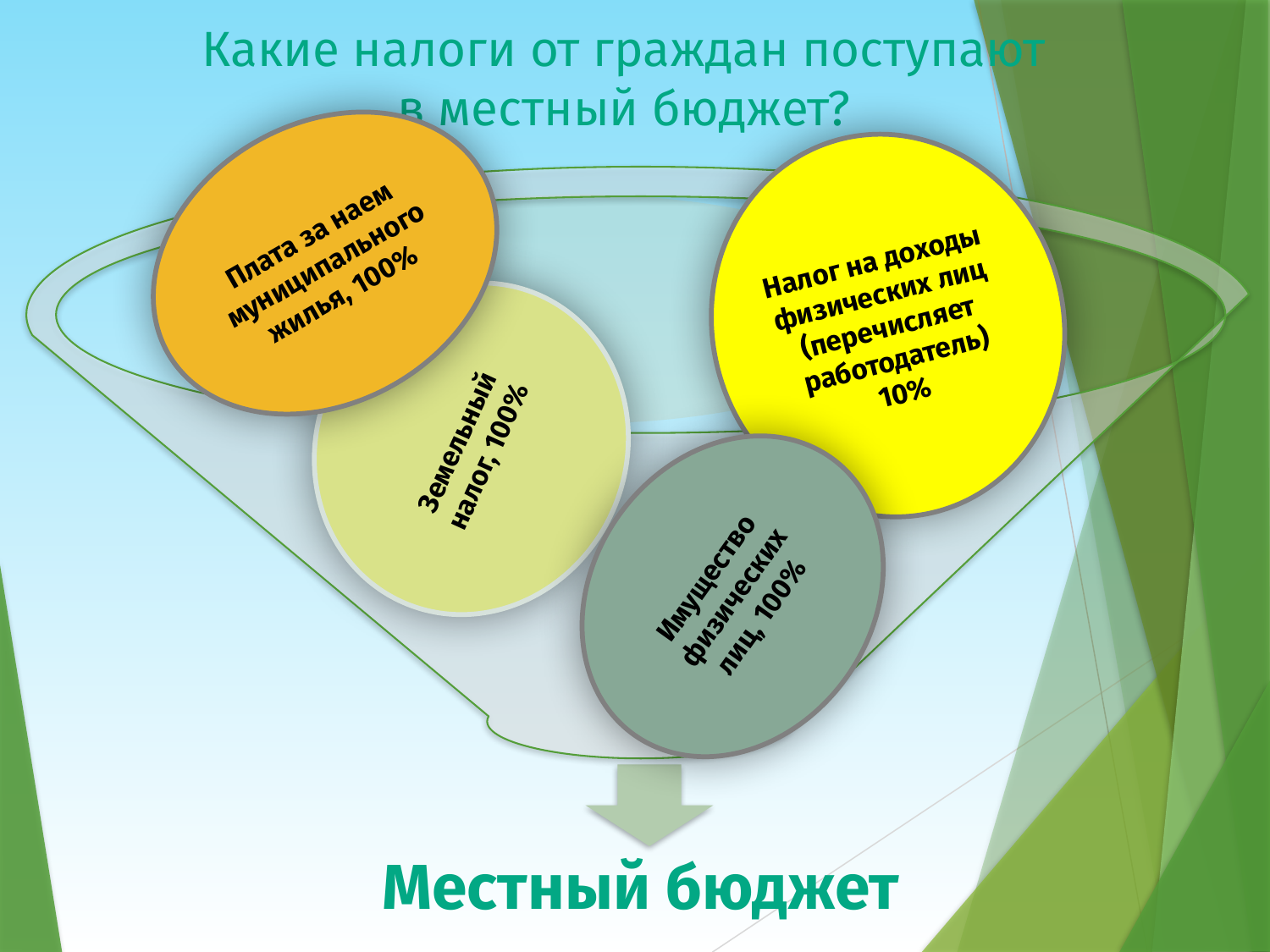

# Какие налоги от граждан поступают в местный бюджет?
Плата за наем муниципального жилья, 100%
Налог на доходы физических лиц (перечисляет работодатель) 10%
Местный бюджет
Земельный налог, 100%
Имущество физических лиц, 100%